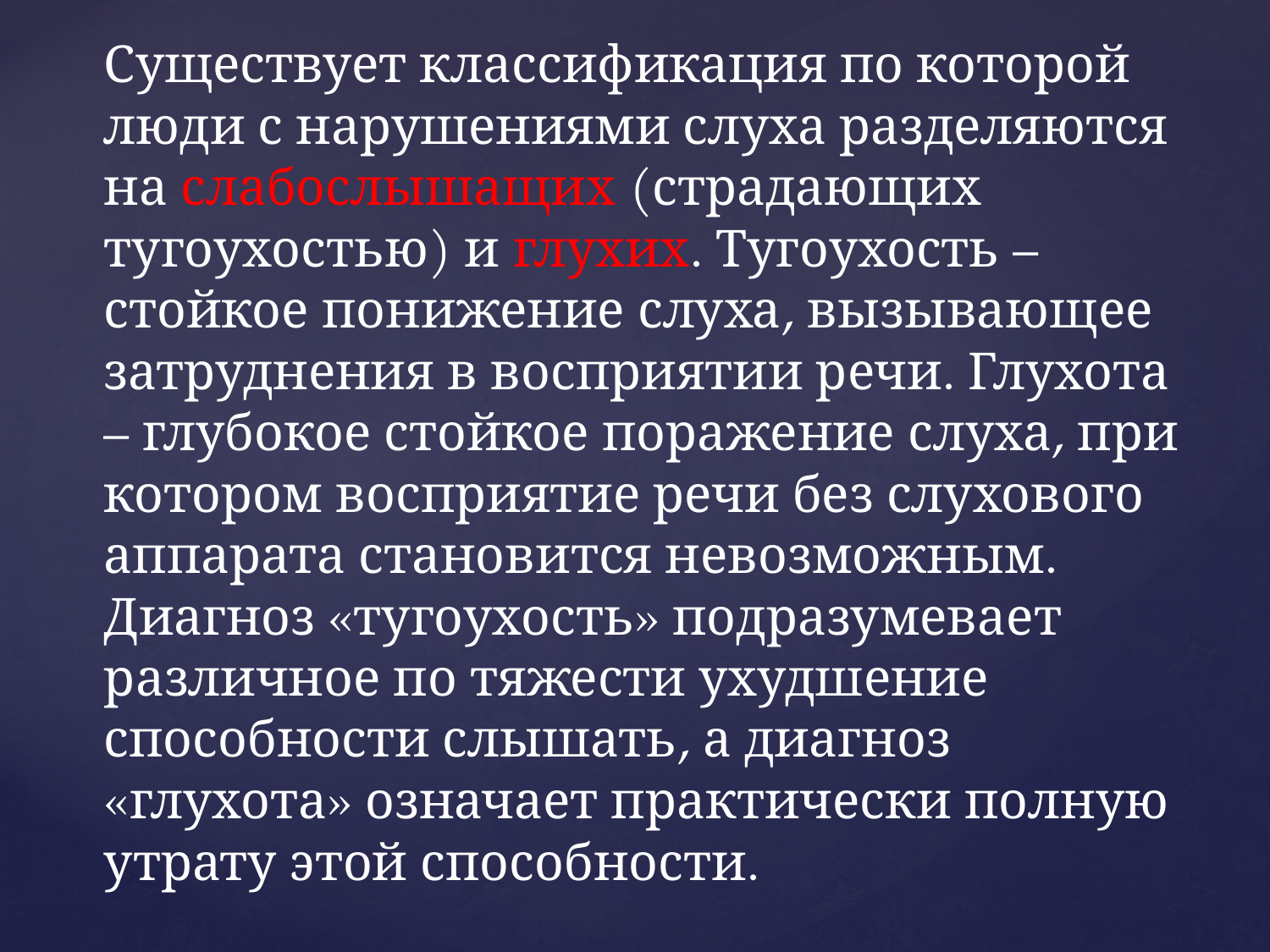

Существует классификация по которой люди с нарушениями слуха разделяются на слабослышащих (страдающих тугоухостью) и глухих. Тугоухость – стойкое понижение слуха, вызывающее затруднения в восприятии речи. Глухота – глубокое стойкое поражение слуха, при котором восприятие речи без слухового аппарата становится невозможным. Диагноз «тугоухость» подразумевает различное по тяжести ухудшение способности слышать, а диагноз «глухота» означает практически полную утрату этой способности.